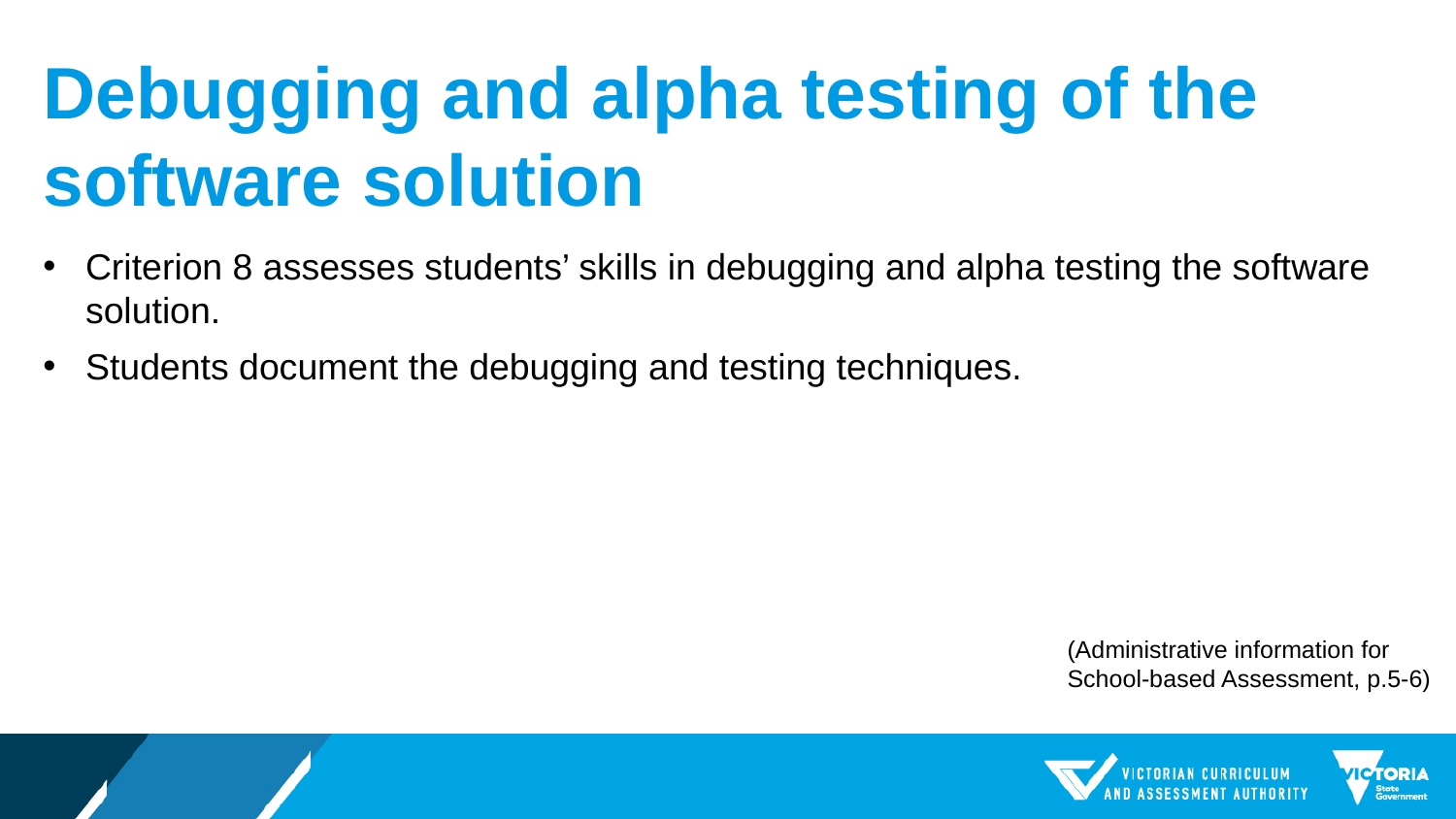

# Debugging and alpha testing of the software solution
Criterion 8 assesses students’ skills in debugging and alpha testing the software solution.
Students document the debugging and testing techniques.
(Administrative information for
School-based Assessment, p.5-6)